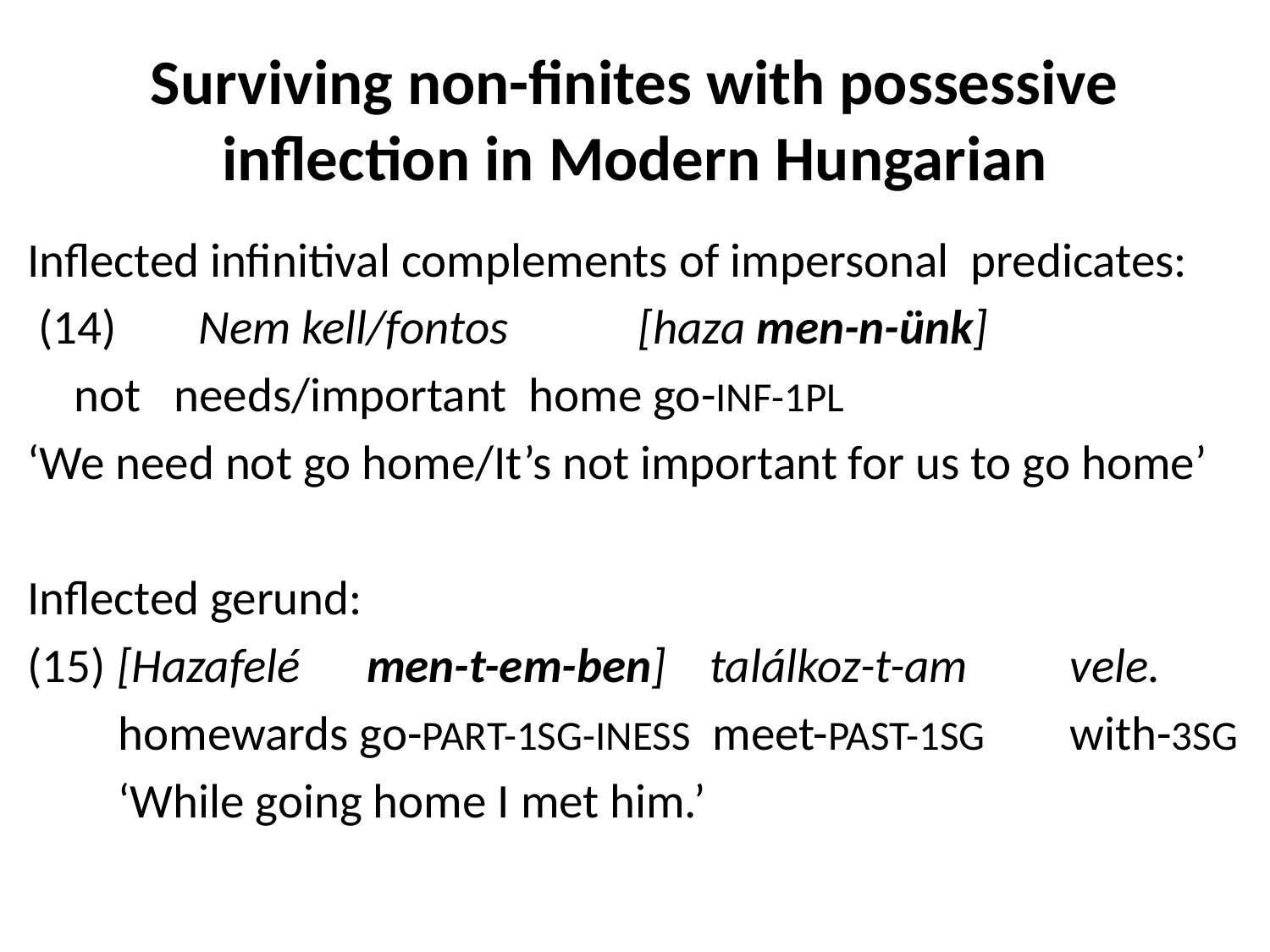

# Surviving non-finites with possessive inflection in Modern Hungarian
Inflected infinitival complements of impersonal  predicates:
 (14)  	Nem kell/fontos 	      [haza men-n-ünk]
		not   needs/important  home go-inf-1pl
‘We need not go home/It’s not important for us to go home’

Inflected gerund:
(15) [Hazafelé      men-t-em-ben]    találkoz-t-am 	vele.
	    homewards go-part-1sg-iness  meet-past-1sg 	with-3sg
	    ‘While going home I met him.’